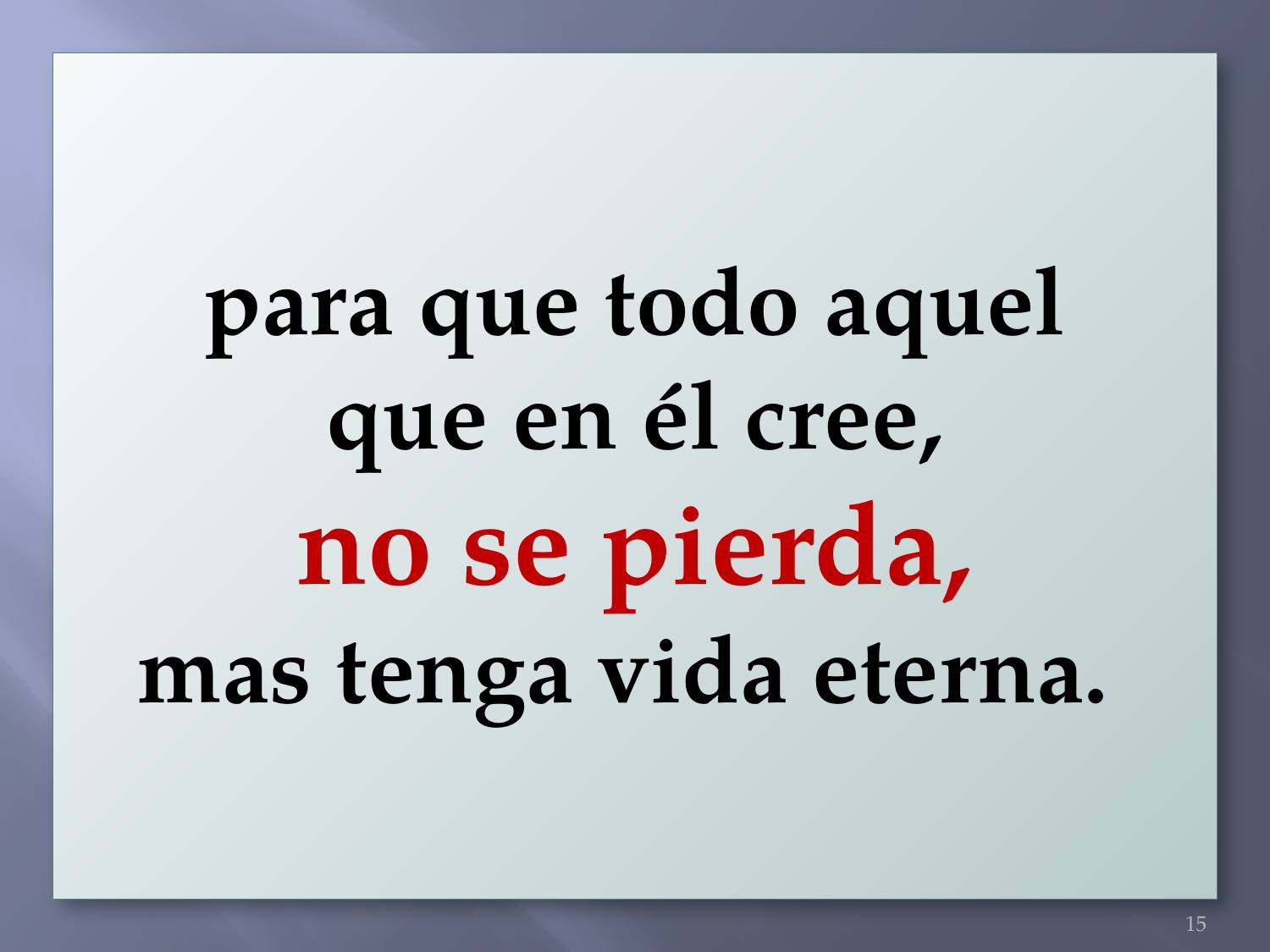

para que todo aquel
que en él cree,
no se pierda,
mas tenga vida eterna.
15